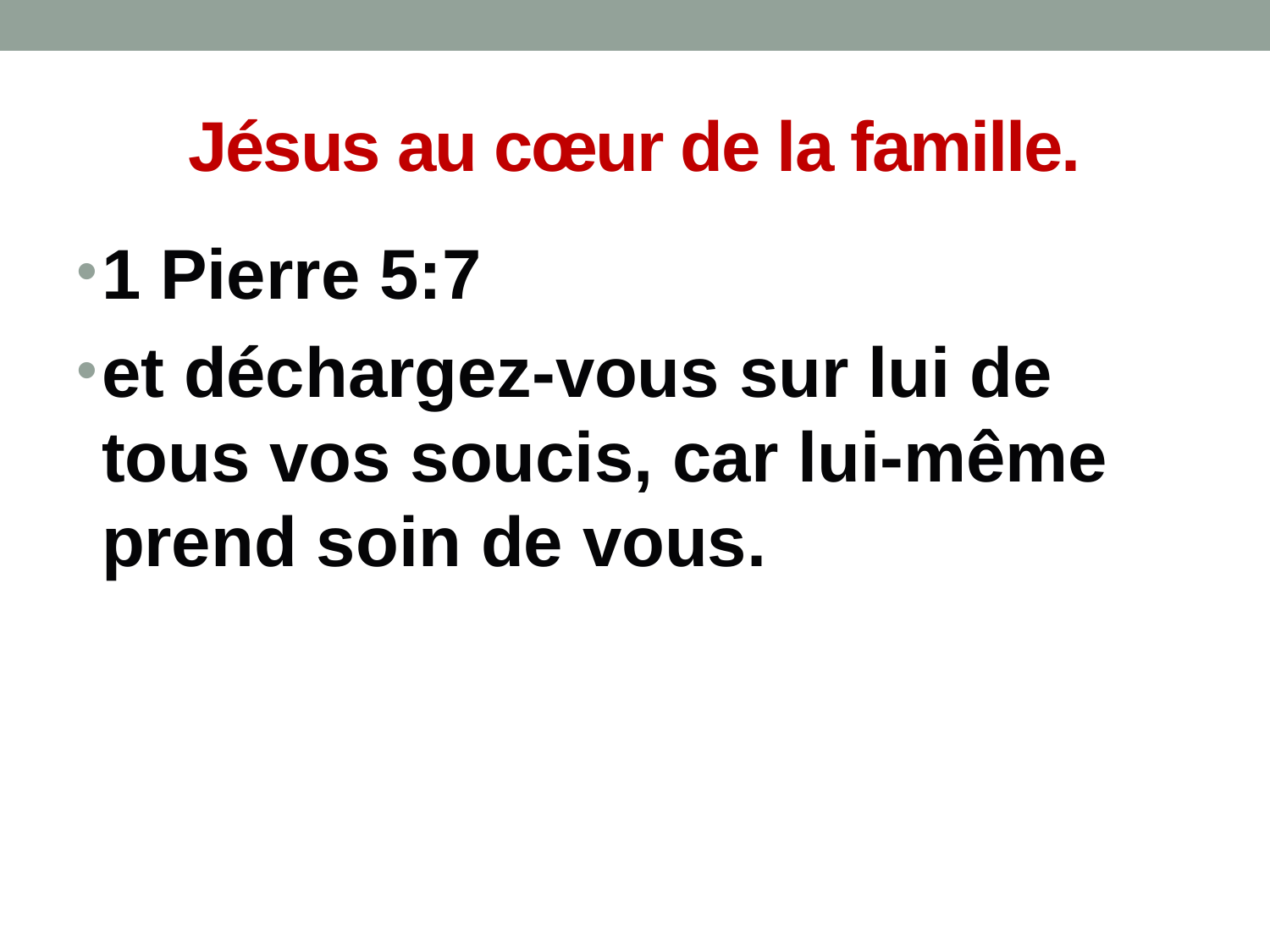

# Jésus au cœur de la famille.
1 Pierre 5:7
et déchargez-vous sur lui de tous vos soucis, car lui-même prend soin de vous.